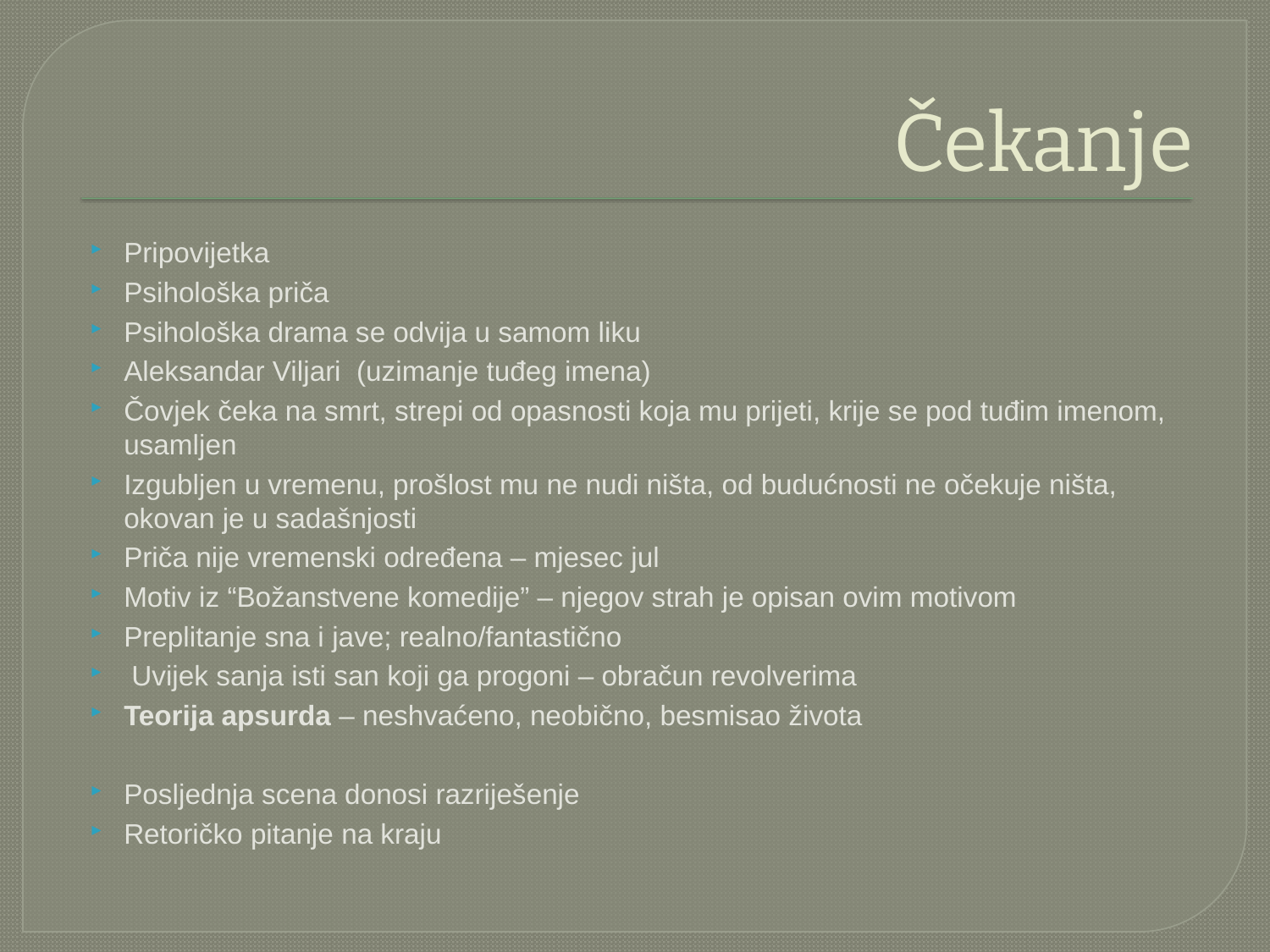

# Čekanje
Pripovijetka
Psihološka priča
Psihološka drama se odvija u samom liku
Aleksandar Viljari  (uzimanje tuđeg imena)
Čovjek čeka na smrt, strepi od opasnosti koja mu prijeti, krije se pod tuđim imenom, usamljen
Izgubljen u vremenu, prošlost mu ne nudi ništa, od budućnosti ne očekuje ništa, okovan je u sadašnjosti
Priča nije vremenski određena – mjesec jul
Motiv iz “Božanstvene komedije” – njegov strah je opisan ovim motivom
Preplitanje sna i jave; realno/fantastično
 Uvijek sanja isti san koji ga progoni – obračun revolverima
Teorija apsurda – neshvaćeno, neobično, besmisao života

Posljednja scena donosi razriješenje
Retoričko pitanje na kraju